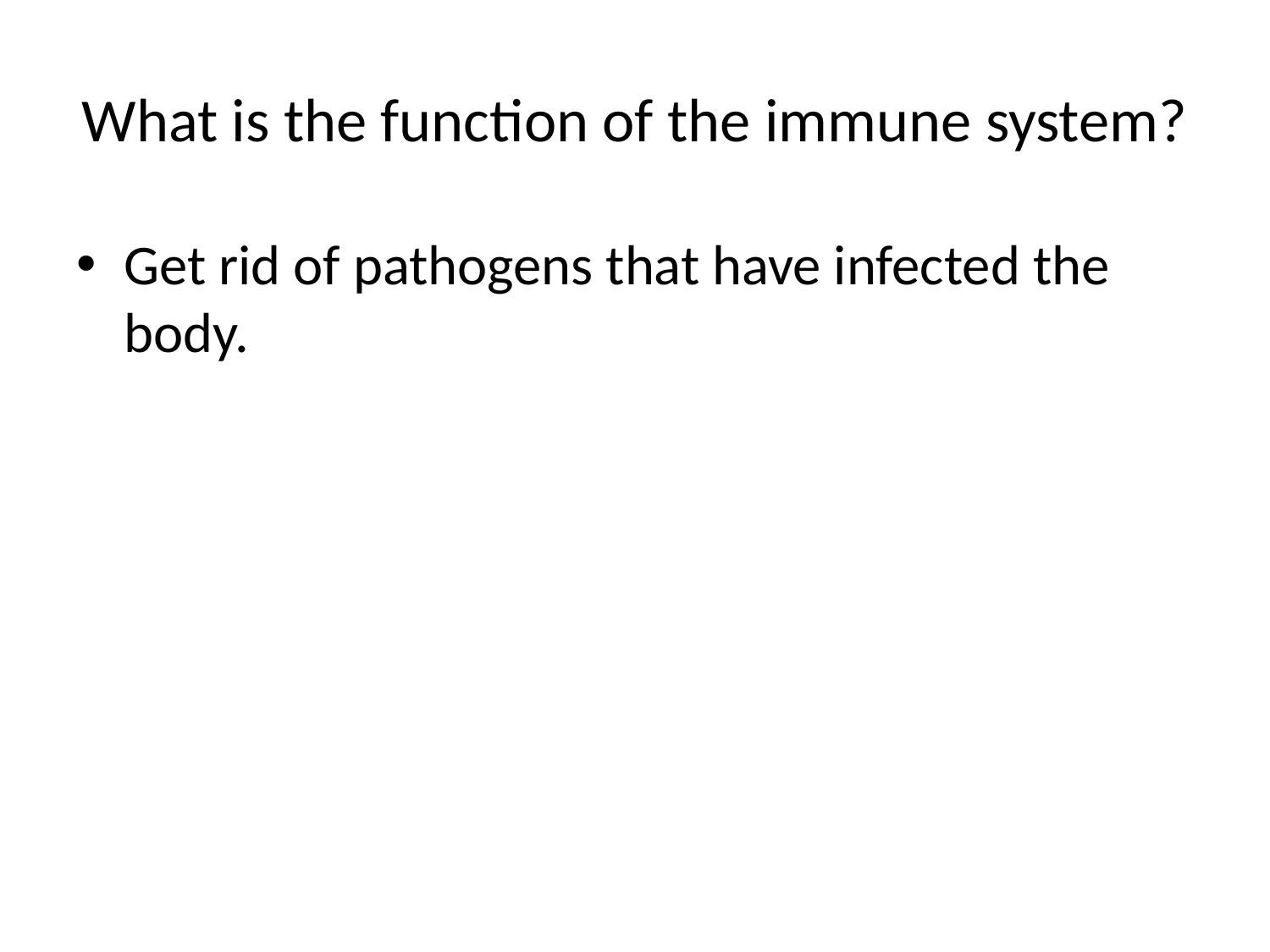

# What is the function of the immune system?
Get rid of pathogens that have infected the body.